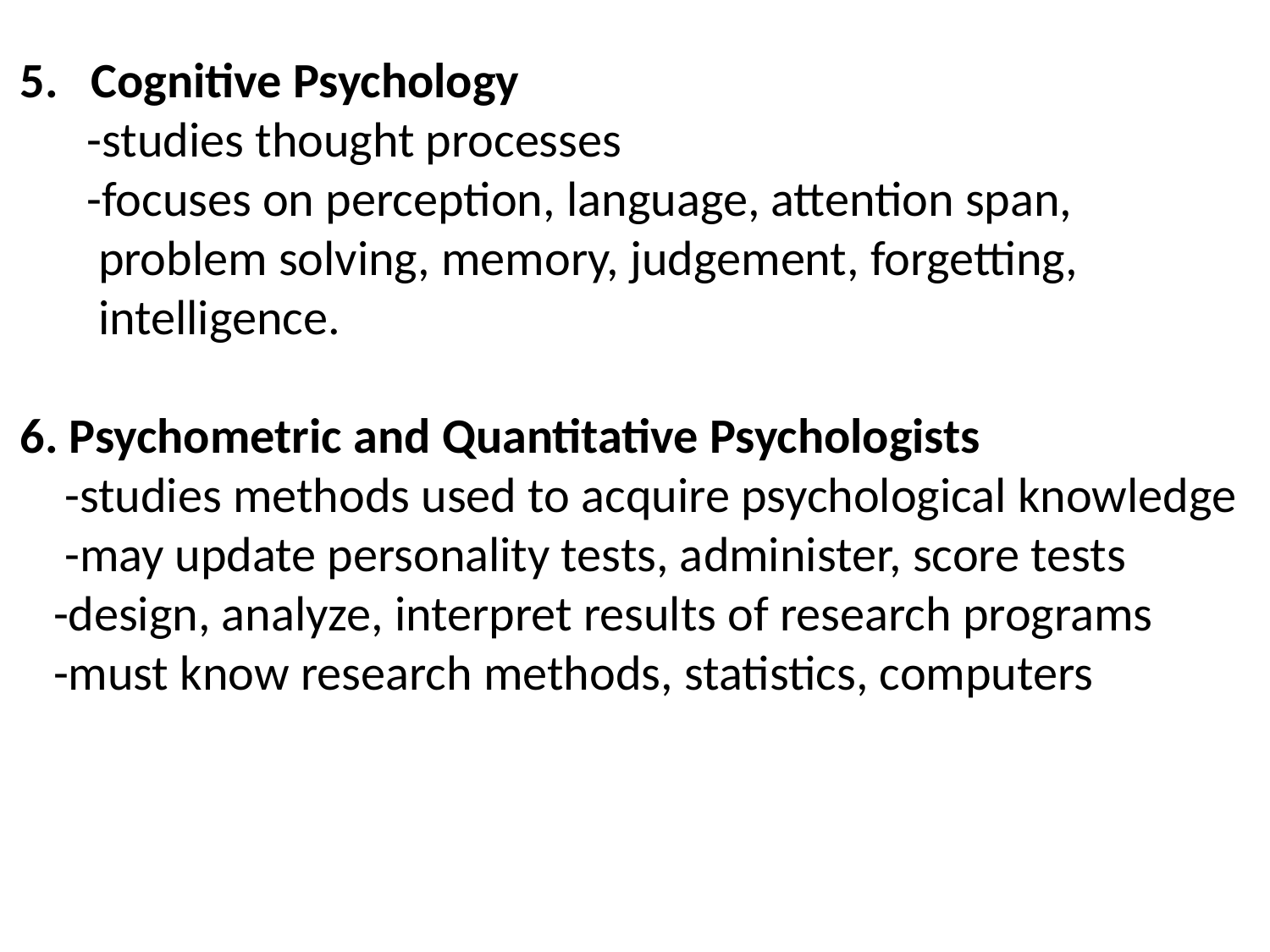

Cognitive Psychology
      -studies thought processes
      -focuses on perception, language, attention span,
       problem solving, memory, judgement, forgetting,
       intelligence.

6. Psychometric and Quantitative Psychologists
    -studies methods used to acquire psychological knowledge
    -may update personality tests, administer, score tests
   -design, analyze, interpret results of research programs
   -must know research methods, statistics, computers